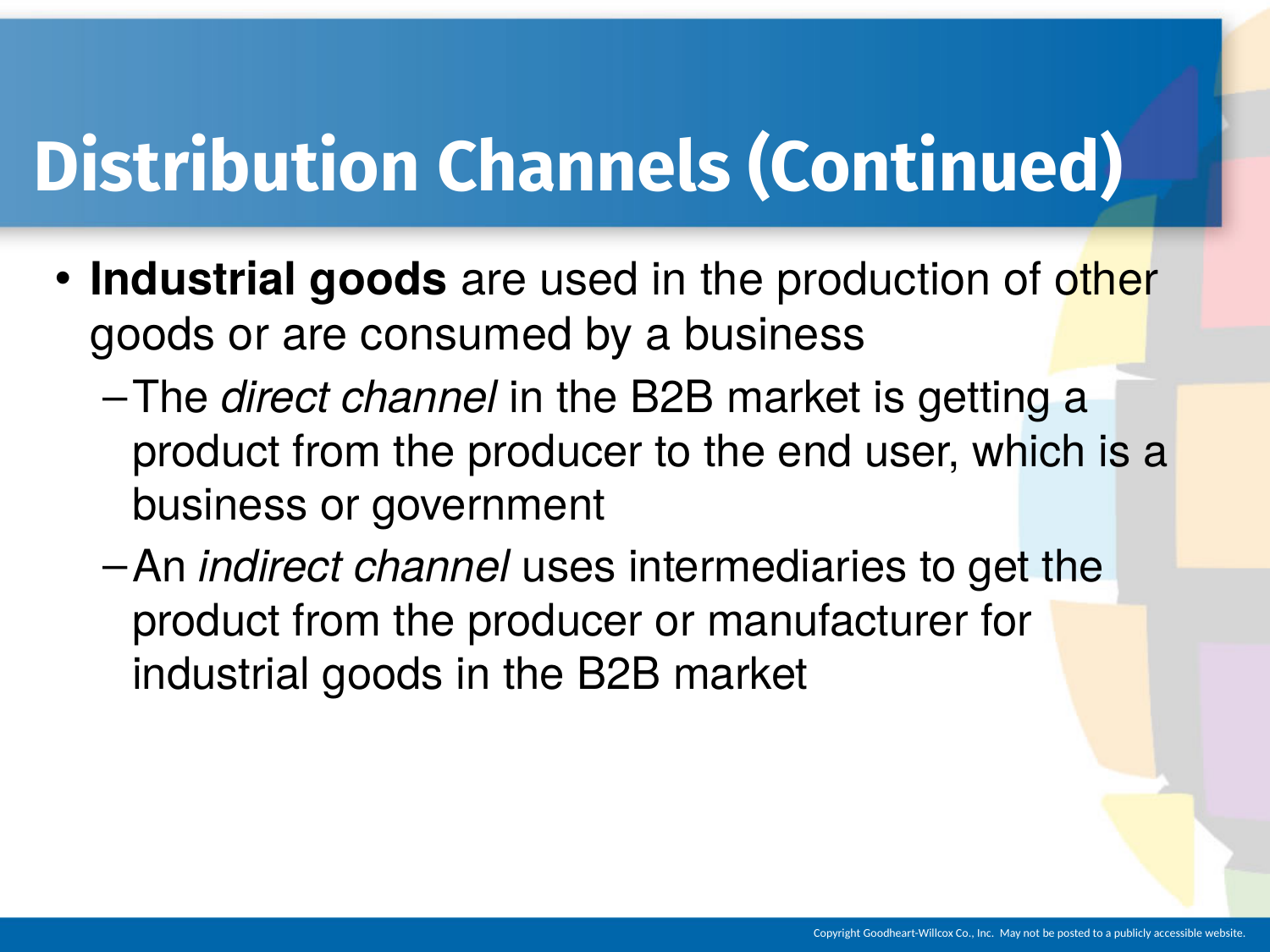

# Distribution Channels (Continued)
Industrial goods are used in the production of other goods or are consumed by a business
The direct channel in the B2B market is getting a product from the producer to the end user, which is a business or government
An indirect channel uses intermediaries to get the product from the producer or manufacturer for industrial goods in the B2B market